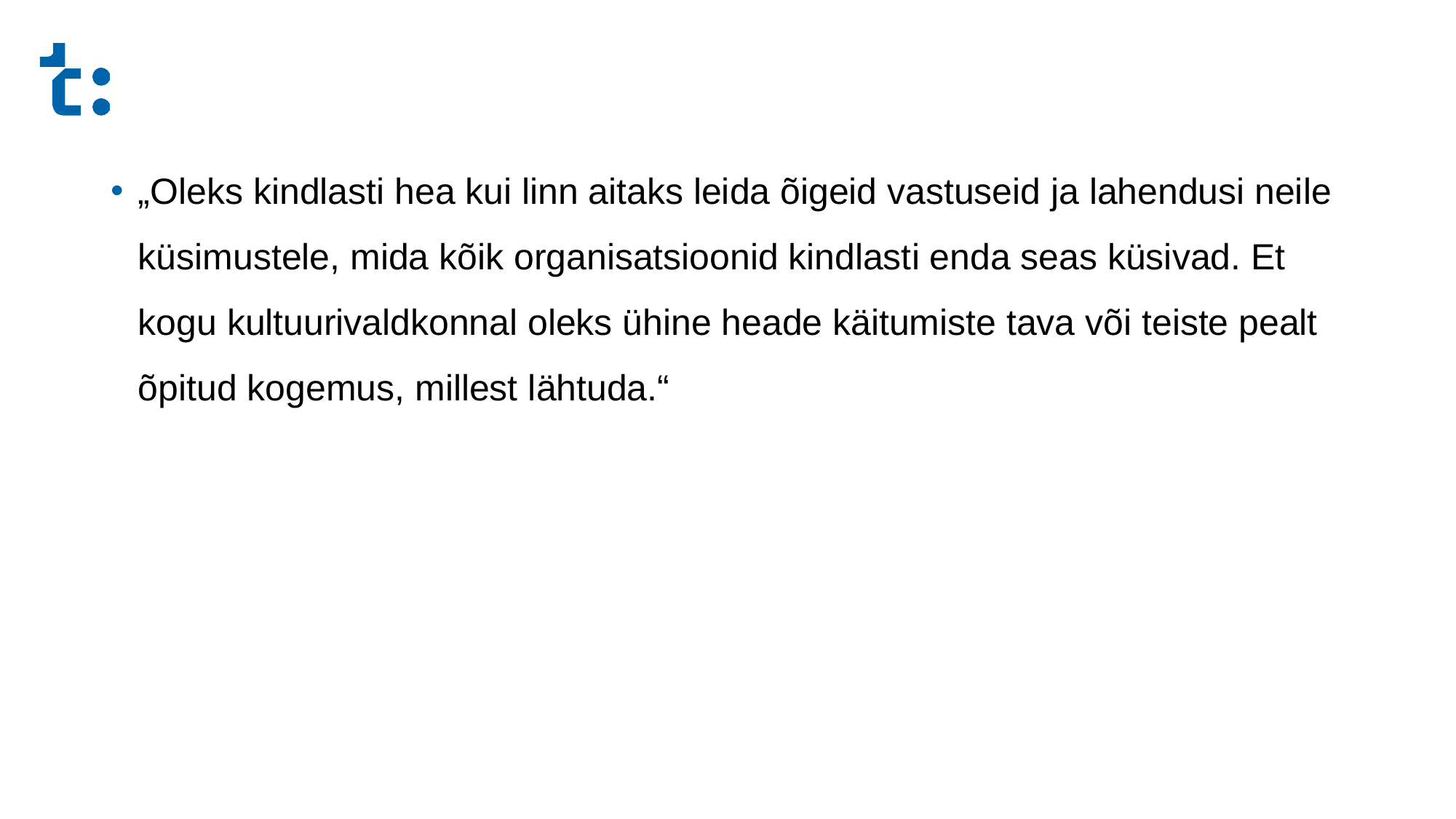

„Oleks kindlasti hea kui linn aitaks leida õigeid vastuseid ja lahendusi neile küsimustele, mida kõik organisatsioonid kindlasti enda seas küsivad. Et kogu kultuurivaldkonnal oleks ühine heade käitumiste tava või teiste pealt õpitud kogemus, millest lähtuda.“